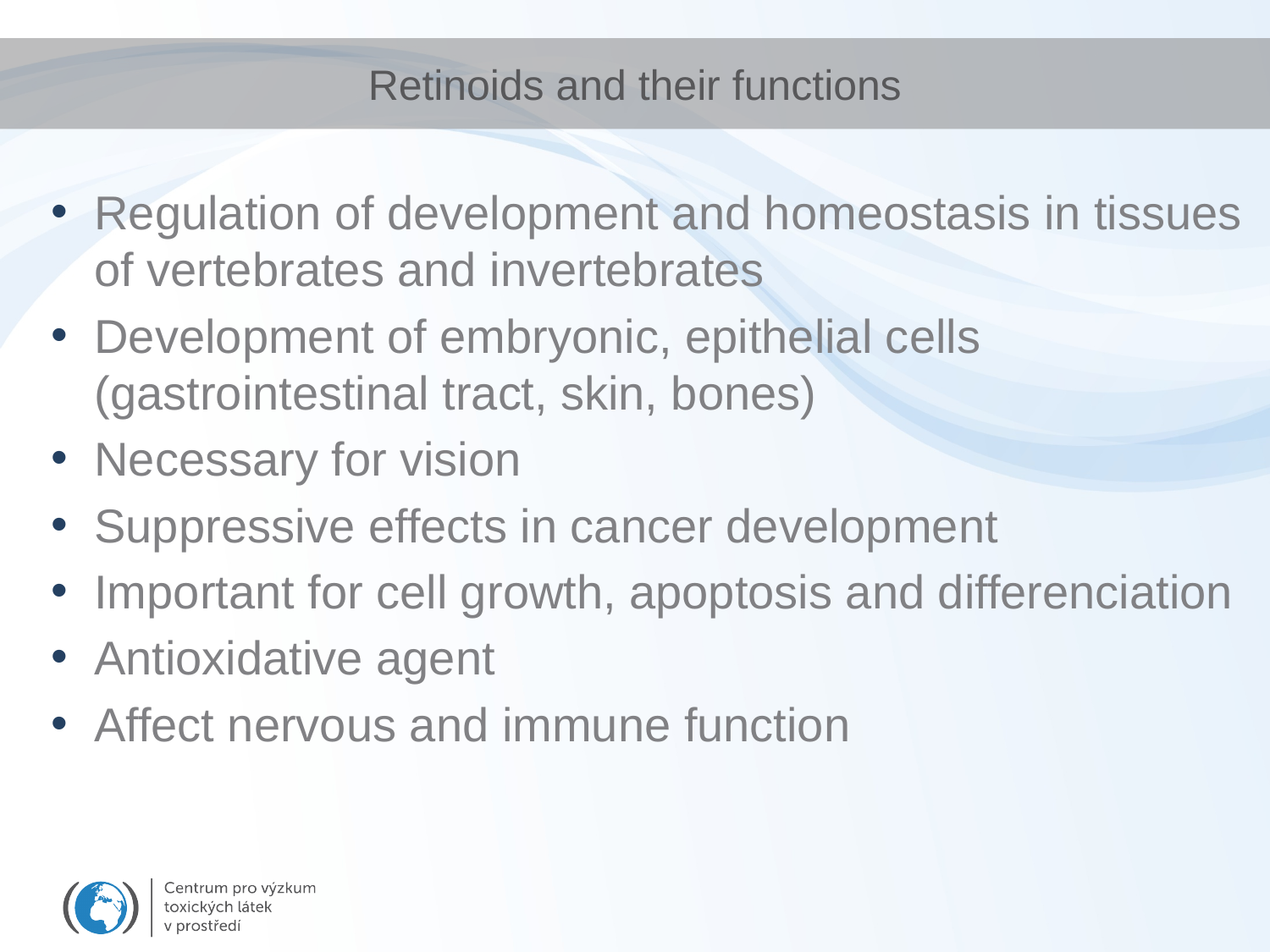

# Retinoids and their functions
Regulation of development and homeostasis in tissues of vertebrates and invertebrates
Development of embryonic, epithelial cells (gastrointestinal tract, skin, bones)
Necessary for vision
Suppressive effects in cancer development
Important for cell growth, apoptosis and differenciation
Antioxidative agent
Affect nervous and immune function